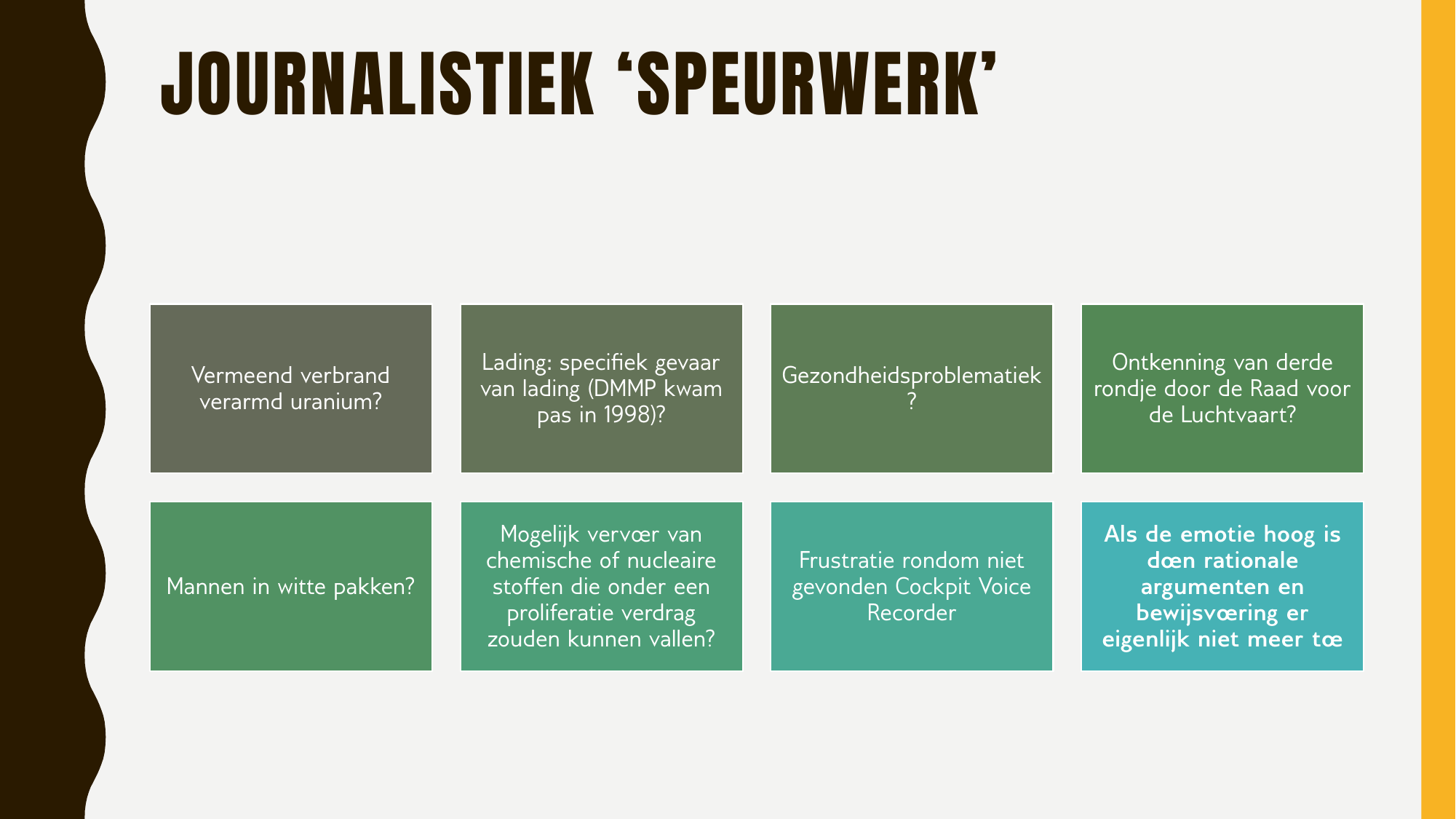

# Journalistiek ‘speurwerk’
Vermeend verbrand verarmd uranium?
Lading: specifiek gevaar van lading (DMMP kwam pas in 1998)?
Gezondheidsproblematiek?
Ontkenning van derde rondje door de Raad voor de Luchtvaart?
Mannen in witte pakken?
Mogelijk vervoer van chemische of nucleaire stoffen die onder een proliferatie verdrag zouden kunnen vallen?
Frustratie rondom niet gevonden Cockpit Voice Recorder
Als de emotie hoog is doen rationale argumenten en bewijsvoering er eigenlijk niet meer toe